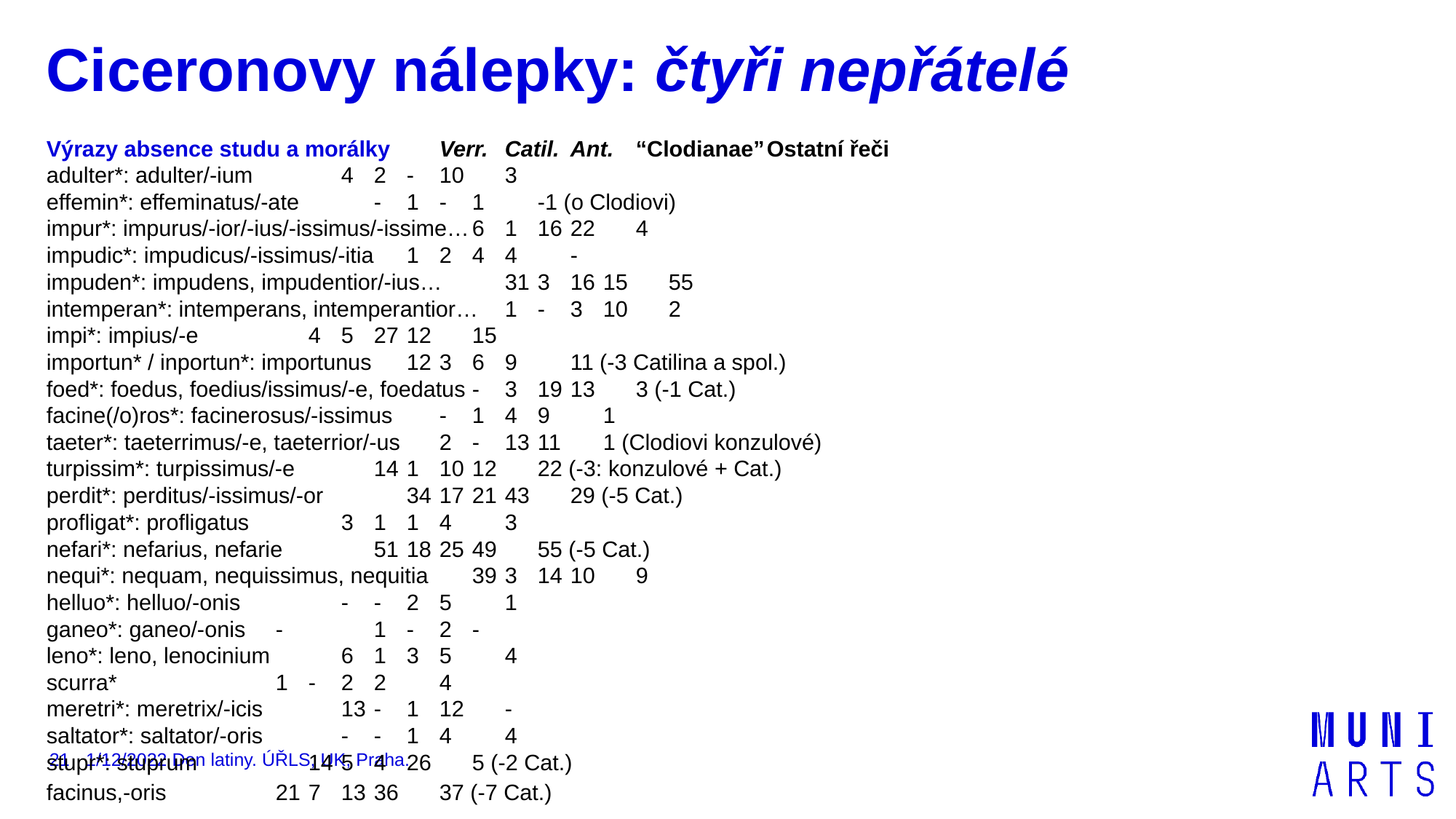

Ciceronovy nálepky: čtyři nepřátelé
Výrazy absence studu a morálky		Verr.	Catil.	Ant.	“Clodianae”	Ostatní řeči
adulter*: adulter/-ium			4	2	-	10		3
effemin*: effeminatus/-ate			-	1	-	1		-1 (o Clodiovi)
impur*: impurus/-ior/-ius/-issimus/-issime…	6	1	16	22		4
impudic*: impudicus/-issimus/-itia		1	2	4	4		-
impuden*: impudens, impudentior/-ius…		31	3	16	15		55
intemperan*: intemperans, intemperantior…	1	-	3	10		2
impi*: impius/-e				4	5	27	12		15
importun* / inportun*: importunus		12	3	6	9		11 (-3 Catilina a spol.)
foed*: foedus, foedius/issimus/-e, foedatus	-	3	19	13		3 (-1 Cat.)
facine(/o)ros*: facinerosus/-issimus		-	1	4	9		1
taeter*: taeterrimus/-e, taeterrior/-us		2	-	13	11		1 (Clodiovi konzulové)
turpissim*: turpissimus/-e			14	1	10	12		22 (-3: konzulové + Cat.)
perdit*: perditus/-issimus/-or			34	17	21	43		29 (-5 Cat.)
profligat*: profligatus			3	1	1	4		3
nefari*: nefarius, nefarie			51	18	25	49		55 (-5 Cat.)
nequi*: nequam, nequissimus, nequitia		39	3	14	10		9
helluo*: helluo/-onis				-	-	2	5		1
ganeo*: ganeo/-onis	-			1	-	2	-
leno*: leno, lenocinium			6	1	3	5		4
scurra*					1	-	2	2		4
meretri*: meretrix/-icis			13	-	1	12		-
saltator*: saltator/-oris			-	-	1	4		4
stupr*: stuprum				14	5	4	26		5 (-2 Cat.)
facinus,-oris				21	7	13	36		37 (-7 Cat.)
21
1/12/2022 Den latiny. ÚŘLS, UK, Praha.